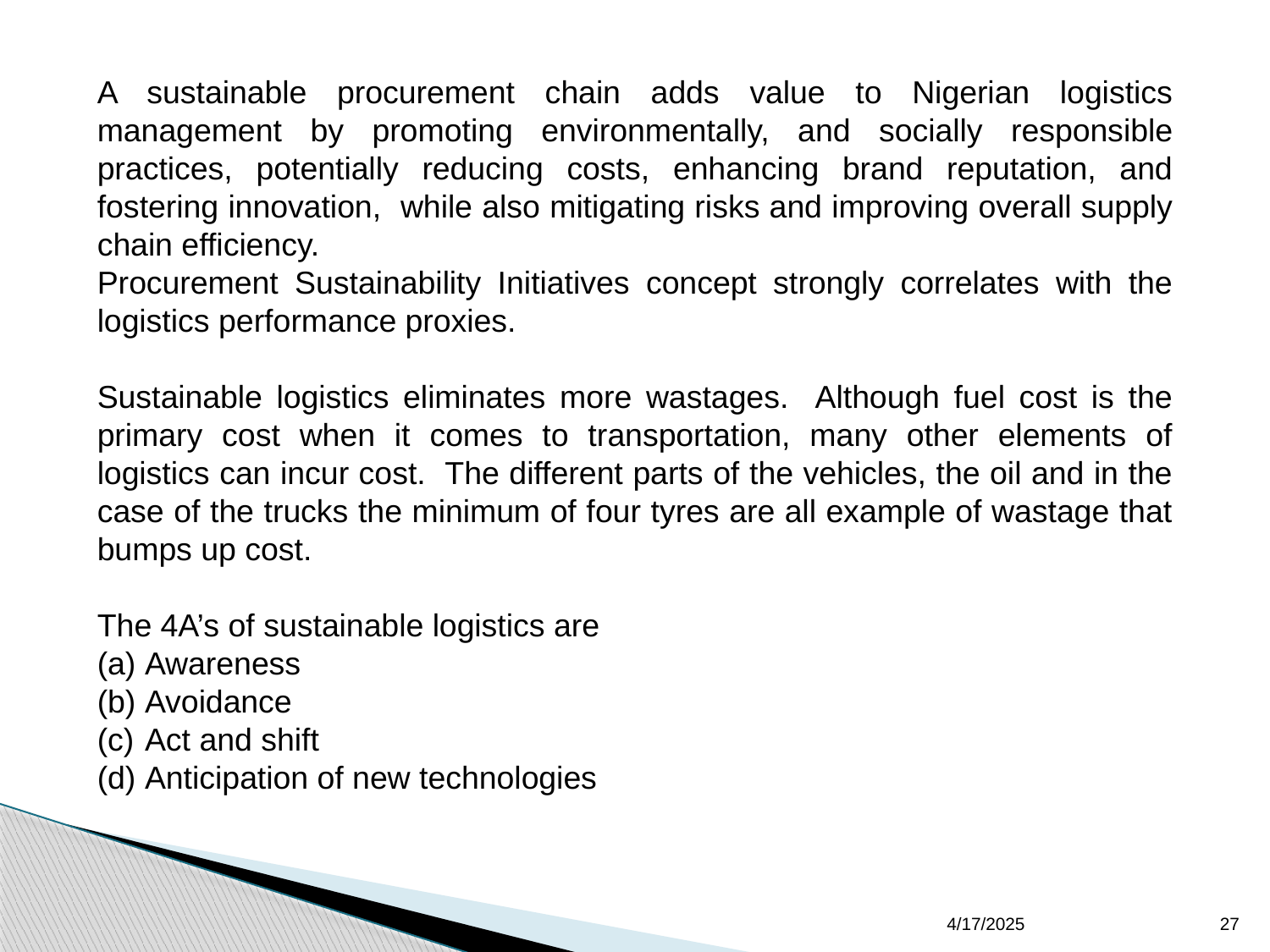

A sustainable procurement chain adds value to Nigerian logistics management by promoting environmentally, and socially responsible practices, potentially reducing costs, enhancing brand reputation, and fostering innovation,  while also mitigating risks and improving overall supply chain efficiency.
Procurement Sustainability Initiatives concept strongly correlates with the logistics performance proxies.

Sustainable logistics eliminates more wastages.  Although fuel cost is the primary cost when it comes to transportation, many other elements of logistics can incur cost.  The different parts of the vehicles, the oil and in the case of the trucks the minimum of four tyres are all example of wastage that bumps up cost.

The 4A’s of sustainable logistics are
Awareness
Avoidance
Act and shift
Anticipation of new technologies
4/17/2025
27